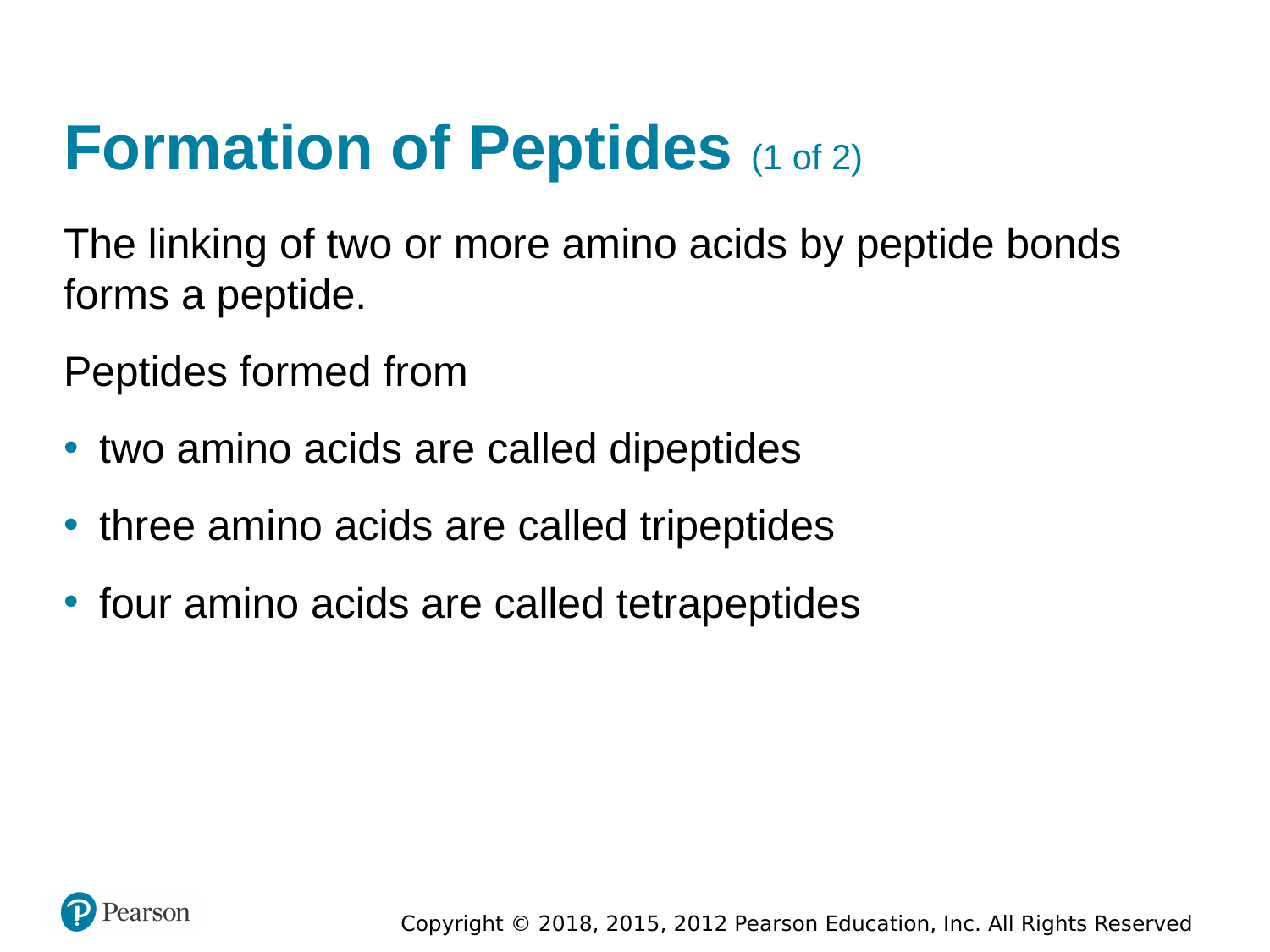

# Formation of Peptides (1 of 2)
The linking of two or more amino acids by peptide bonds forms a peptide.
Peptides formed from
two amino acids are called dipeptides
three amino acids are called tripeptides
four amino acids are called tetrapeptides